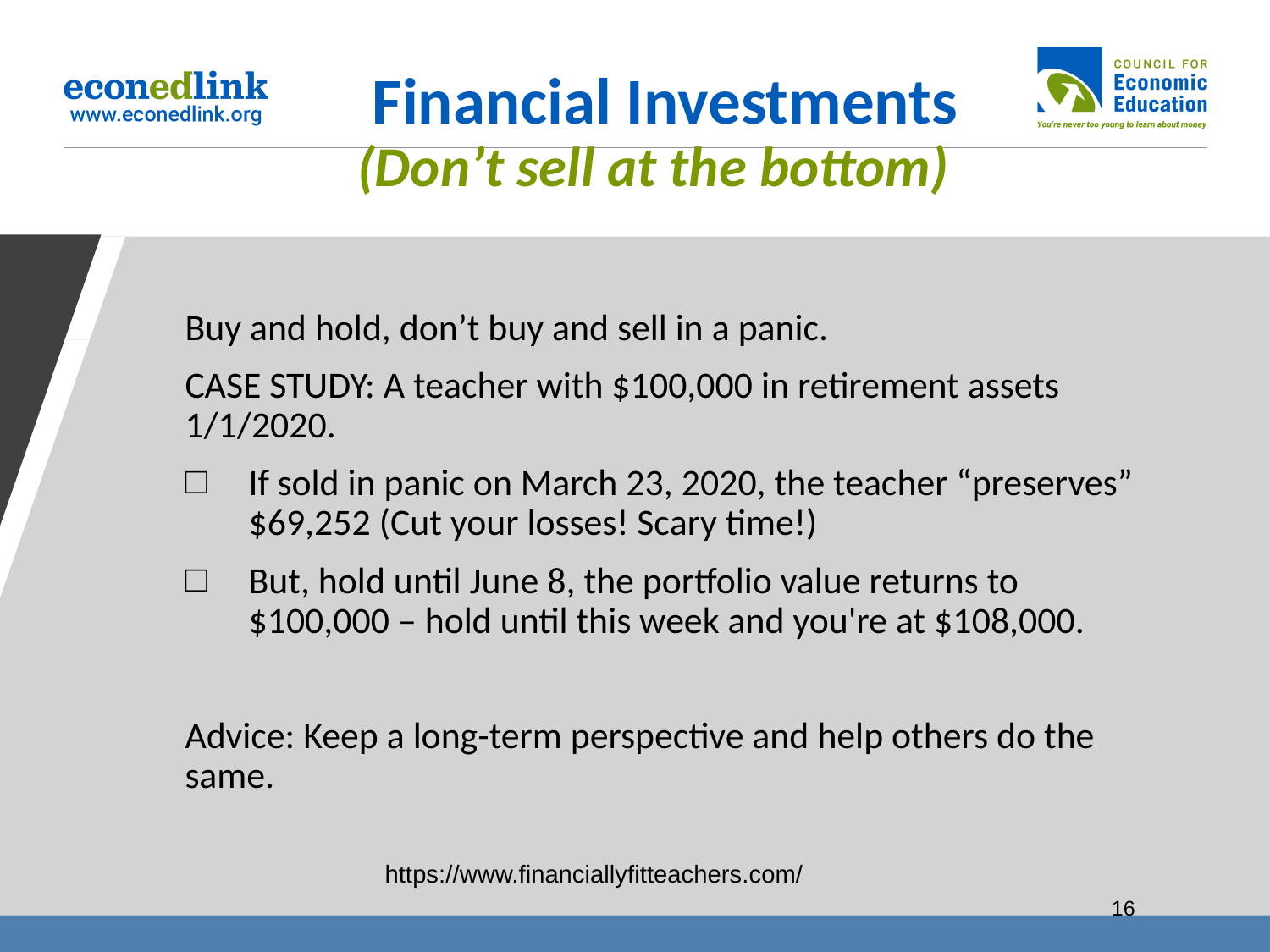

# Financial Investments (Don’t sell at the bottom)

Buy and hold, don’t buy and sell in a panic.
CASE STUDY: A teacher with $100,000 in retirement assets 1/1/2020.
If sold in panic on March 23, 2020, the teacher “preserves” $69,252 (Cut your losses! Scary time!)
But, hold until June 8, the portfolio value returns to $100,000 – hold until this week and you're at $108,000.

Advice: Keep a long-term perspective and help others do the same.
https://www.financiallyfitteachers.com/
16